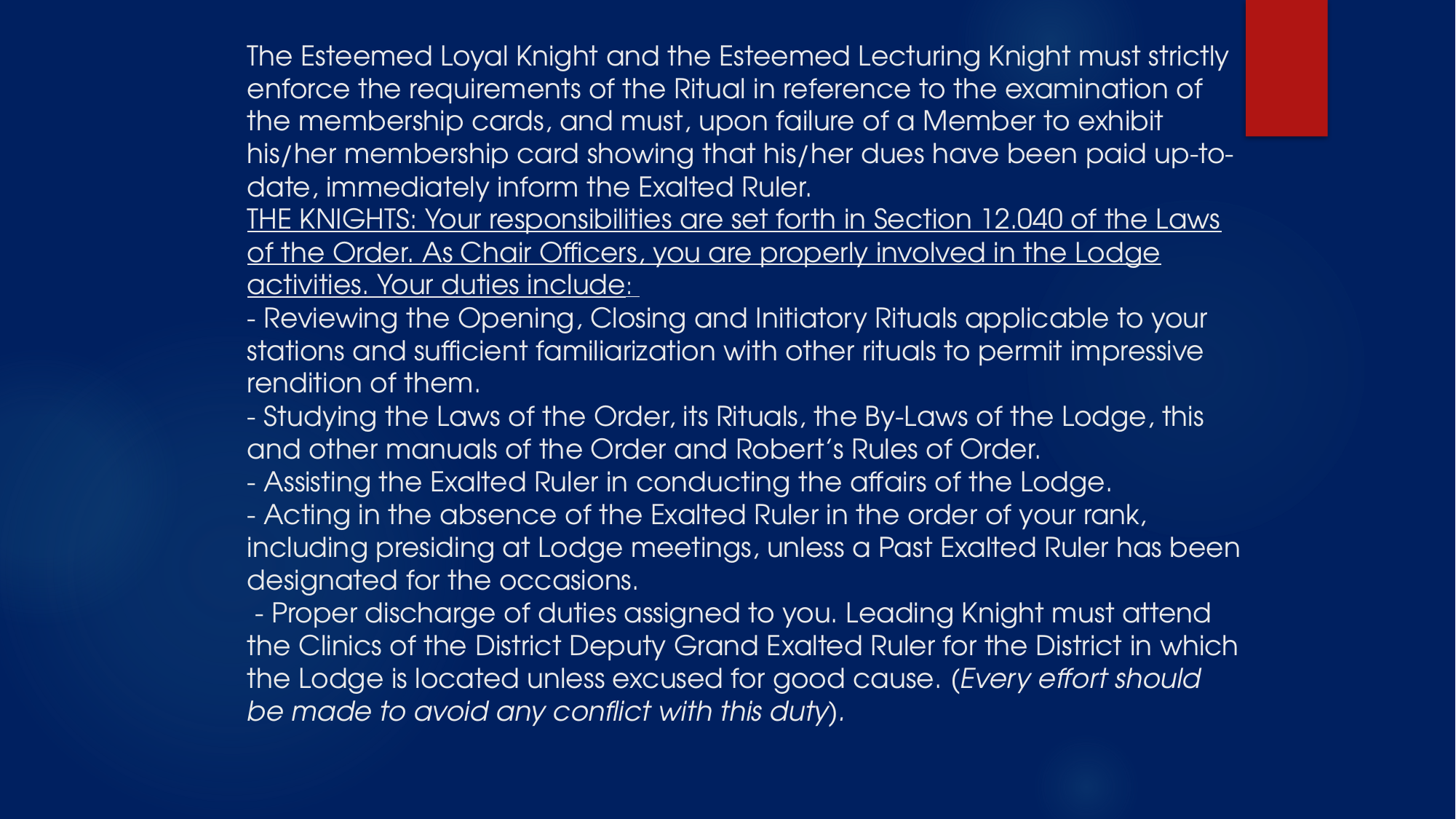

# The Esteemed Loyal Knight and the Esteemed Lecturing Knight must strictly enforce the requirements of the Ritual in reference to the examination of the membership cards, and must, upon failure of a Member to exhibit his/her membership card showing that his/her dues have been paid up-to-date, immediately inform the Exalted Ruler. THE KNIGHTS: Your responsibilities are set forth in Section 12.040 of the Laws of the Order. As Chair Officers, you are properly involved in the Lodge activities. Your duties include: - Reviewing the Opening, Closing and Initiatory Rituals applicable to your stations and sufficient familiarization with other rituals to permit impressive rendition of them. - Studying the Laws of the Order, its Rituals, the By‑Laws of the Lodge, this and other manuals of the Order and Robert’s Rules of Order. - Assisting the Exalted Ruler in conducting the affairs of the Lodge. - Acting in the absence of the Exalted Ruler in the order of your rank, including presiding at Lodge meetings, unless a Past Exalted Ruler has been designated for the occasions. - Proper discharge of duties assigned to you. Leading Knight must attend the Clinics of the District Deputy Grand Exalted Ruler for the District in which the Lodge is located unless excused for good cause. (Every effort should be made to avoid any conflict with this duty).